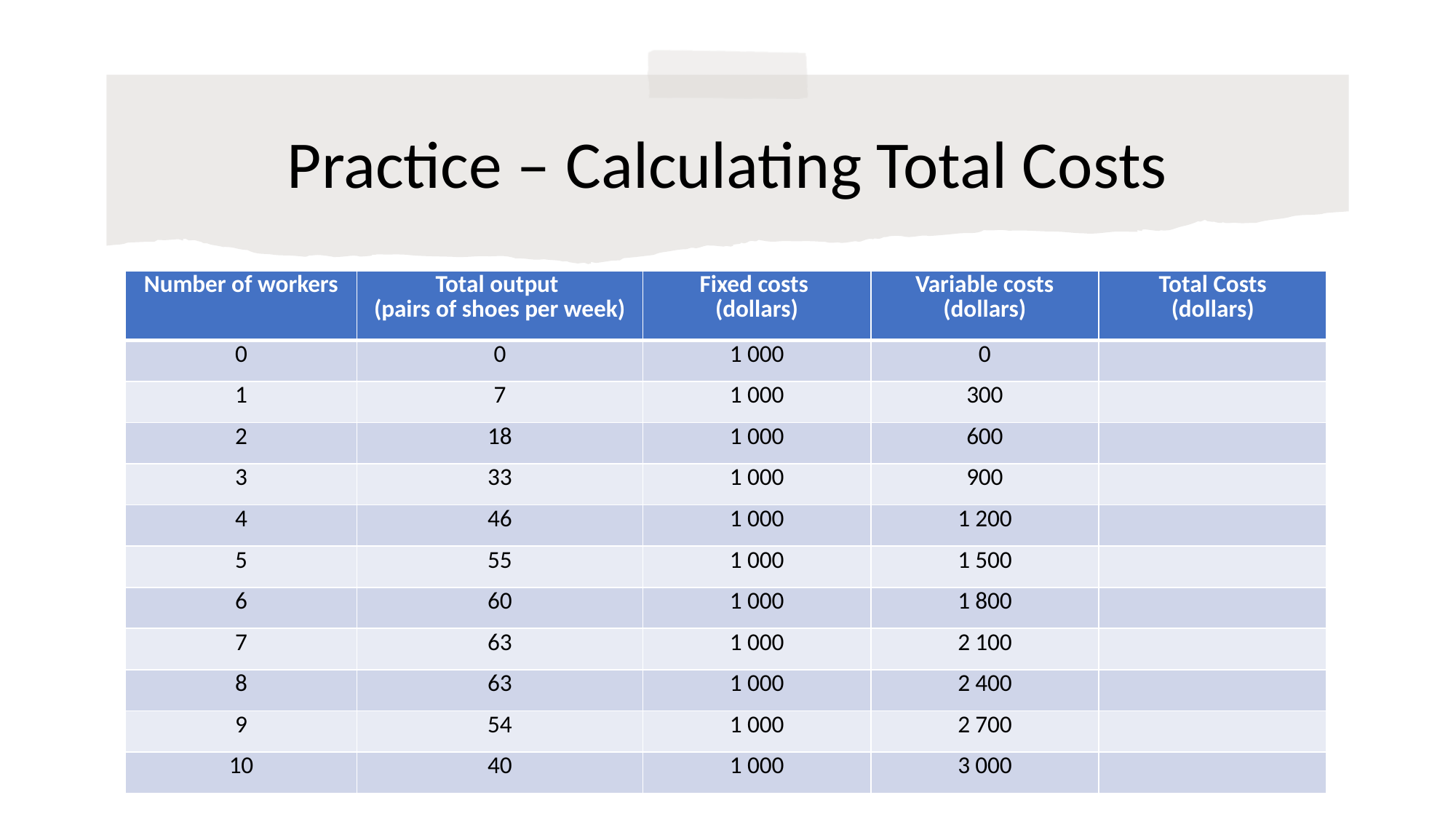

# Practice – Calculating Total Costs
| Number of workers | Total output (pairs of shoes per week) | Fixed costs (dollars) | Variable costs (dollars) | Total Costs (dollars) |
| --- | --- | --- | --- | --- |
| 0 | 0 | 1 000 | 0 |  |
| 1 | 7 | 1 000 | 300 |  |
| 2 | 18 | 1 000 | 600 |  |
| 3 | 33 | 1 000 | 900 |  |
| 4 | 46 | 1 000 | 1 200 |  |
| 5 | 55 | 1 000 | 1 500 |  |
| 6 | 60 | 1 000 | 1 800 |  |
| 7 | 63 | 1 000 | 2 100 |  |
| 8 | 63 | 1 000 | 2 400 |  |
| 9 | 54 | 1 000 | 2 700 |  |
| 10 | 40 | 1 000 | 3 000 |  |